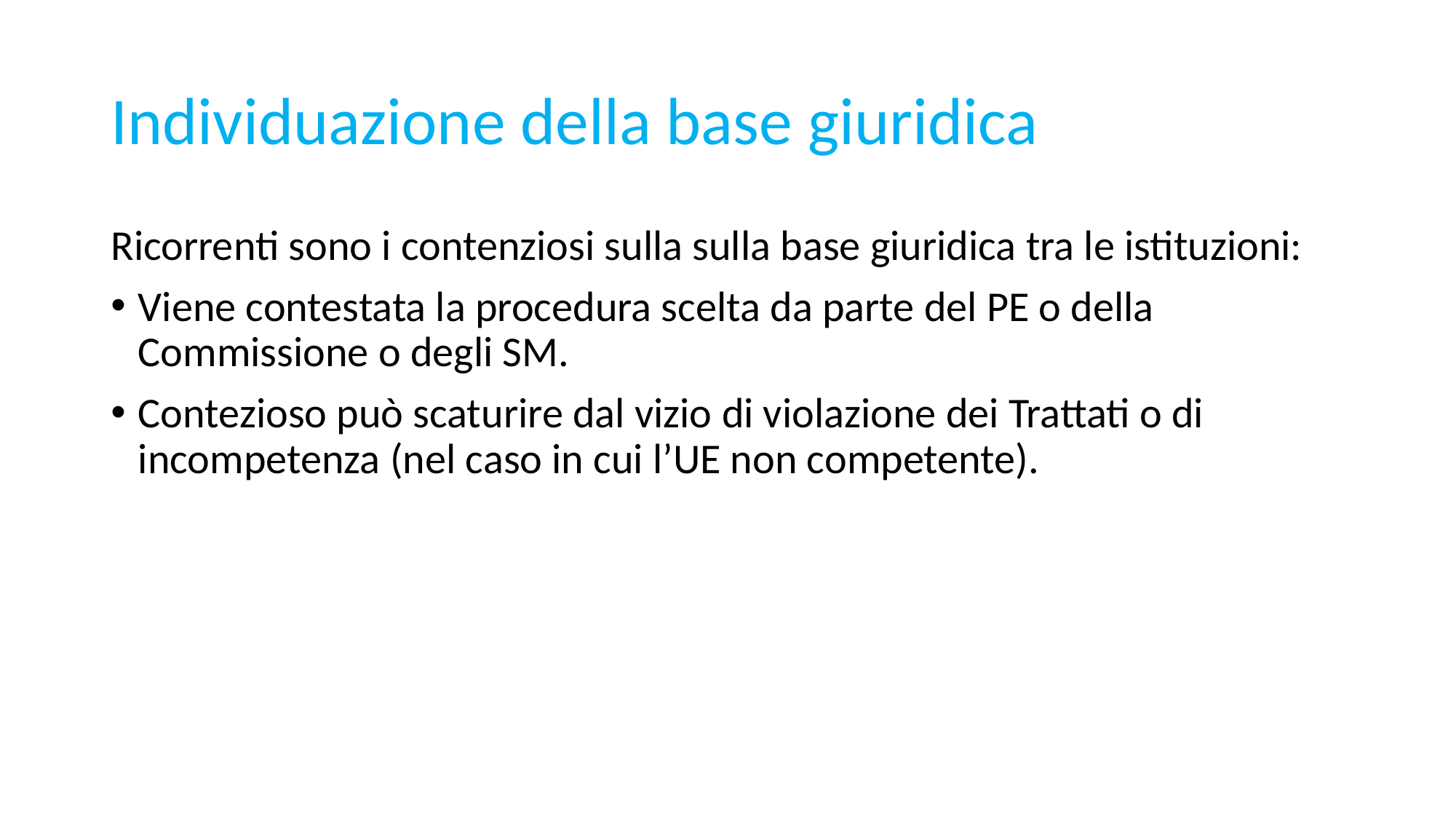

# Individuazione della base giuridica
Ricorrenti sono i contenziosi sulla sulla base giuridica tra le istituzioni:
Viene contestata la procedura scelta da parte del PE o della Commissione o degli SM.
Contezioso può scaturire dal vizio di violazione dei Trattati o di incompetenza (nel caso in cui l’UE non competente).